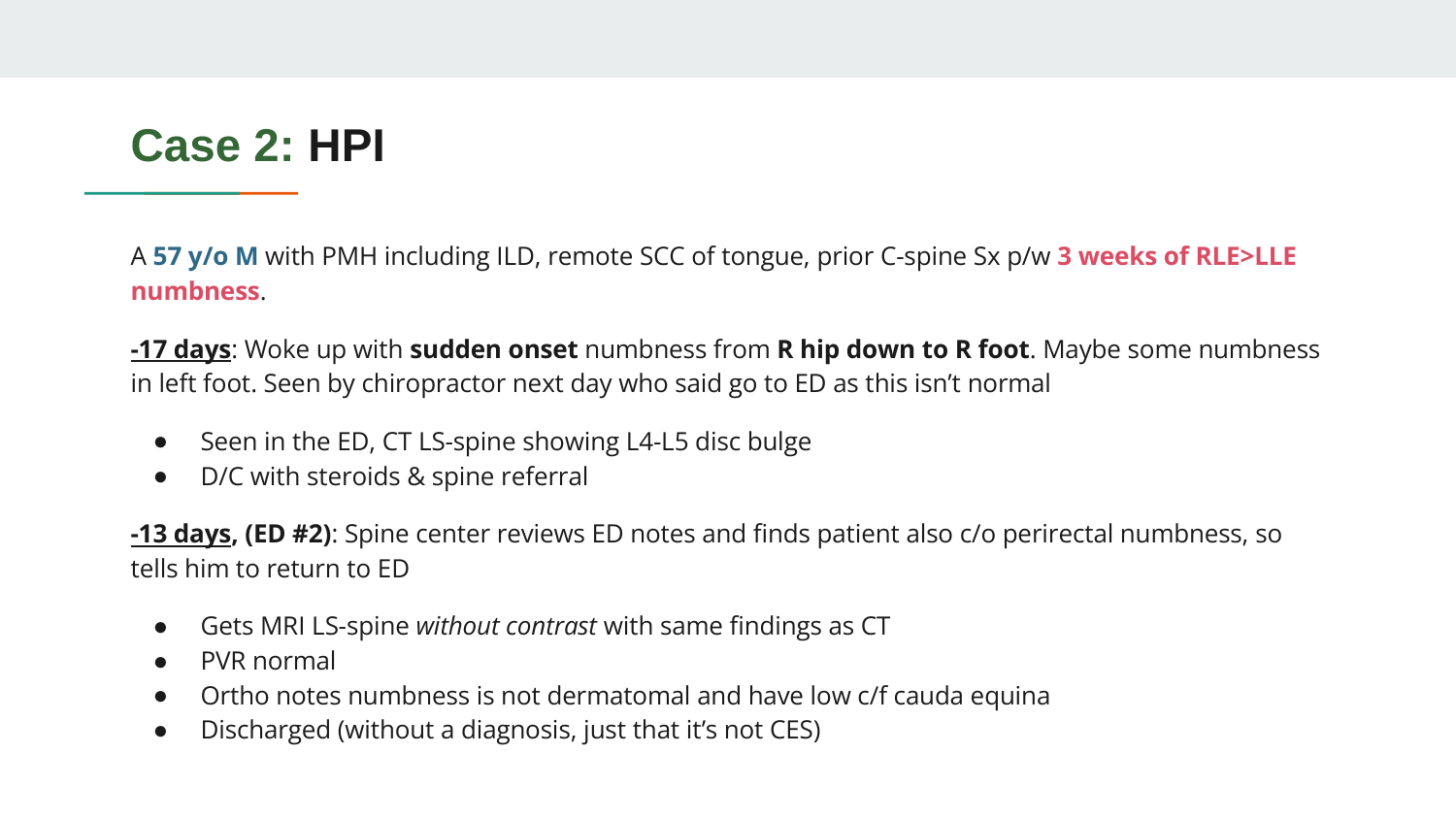

# Case 2: HPI
A 57 y/o M with PMH including ILD, remote SCC of tongue, prior C-spine Sx p/w 3 weeks of RLE>LLE numbness.
-17 days: Woke up with sudden onset numbness from R hip down to R foot. Maybe some numbness in left foot. Seen by chiropractor next day who said go to ED as this isn’t normal
Seen in the ED, CT LS-spine showing L4-L5 disc bulge
D/C with steroids & spine referral
-13 days, (ED #2): Spine center reviews ED notes and finds patient also c/o perirectal numbness, so tells him to return to ED
Gets MRI LS-spine without contrast with same findings as CT
PVR normal
Ortho notes numbness is not dermatomal and have low c/f cauda equina
Discharged (without a diagnosis, just that it’s not CES)